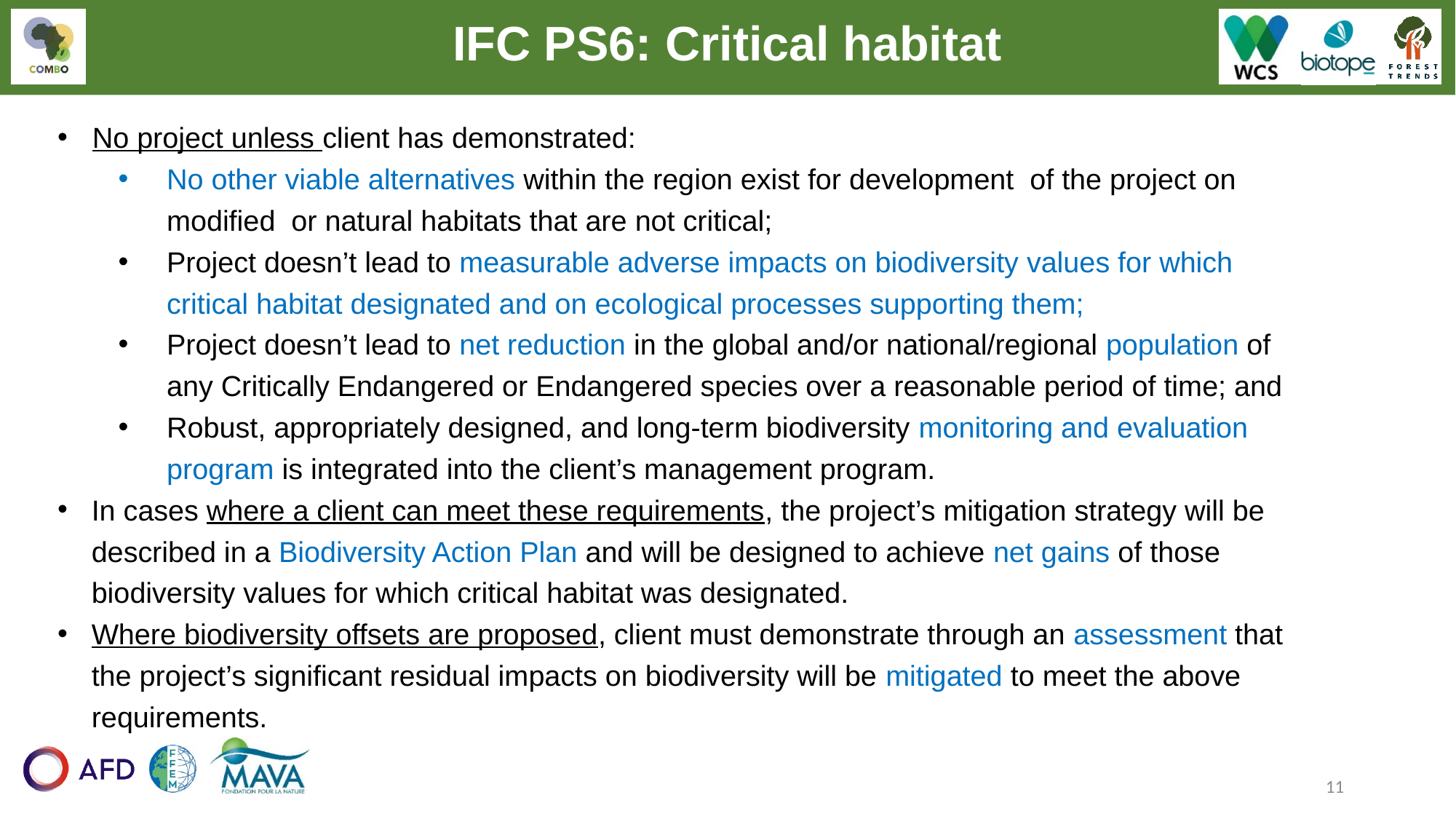

IFC PS6: Critical habitat
No project unless client has demonstrated:
No other viable alternatives within the region exist for development  of the project on modified  or natural habitats that are not critical;
Project doesn’t lead to measurable adverse impacts on biodiversity values for which critical habitat designated and on ecological processes supporting them;
Project doesn’t lead to net reduction in the global and/or national/regional population of any Critically Endangered or Endangered species over a reasonable period of time; and
Robust, appropriately designed, and long-term biodiversity monitoring and evaluation program is integrated into the client’s management program.
In cases where a client can meet these requirements, the project’s mitigation strategy will be described in a Biodiversity Action Plan and will be designed to achieve net gains of those biodiversity values for which critical habitat was designated.
Where biodiversity offsets are proposed, client must demonstrate through an assessment that the project’s significant residual impacts on biodiversity will be mitigated to meet the above requirements.